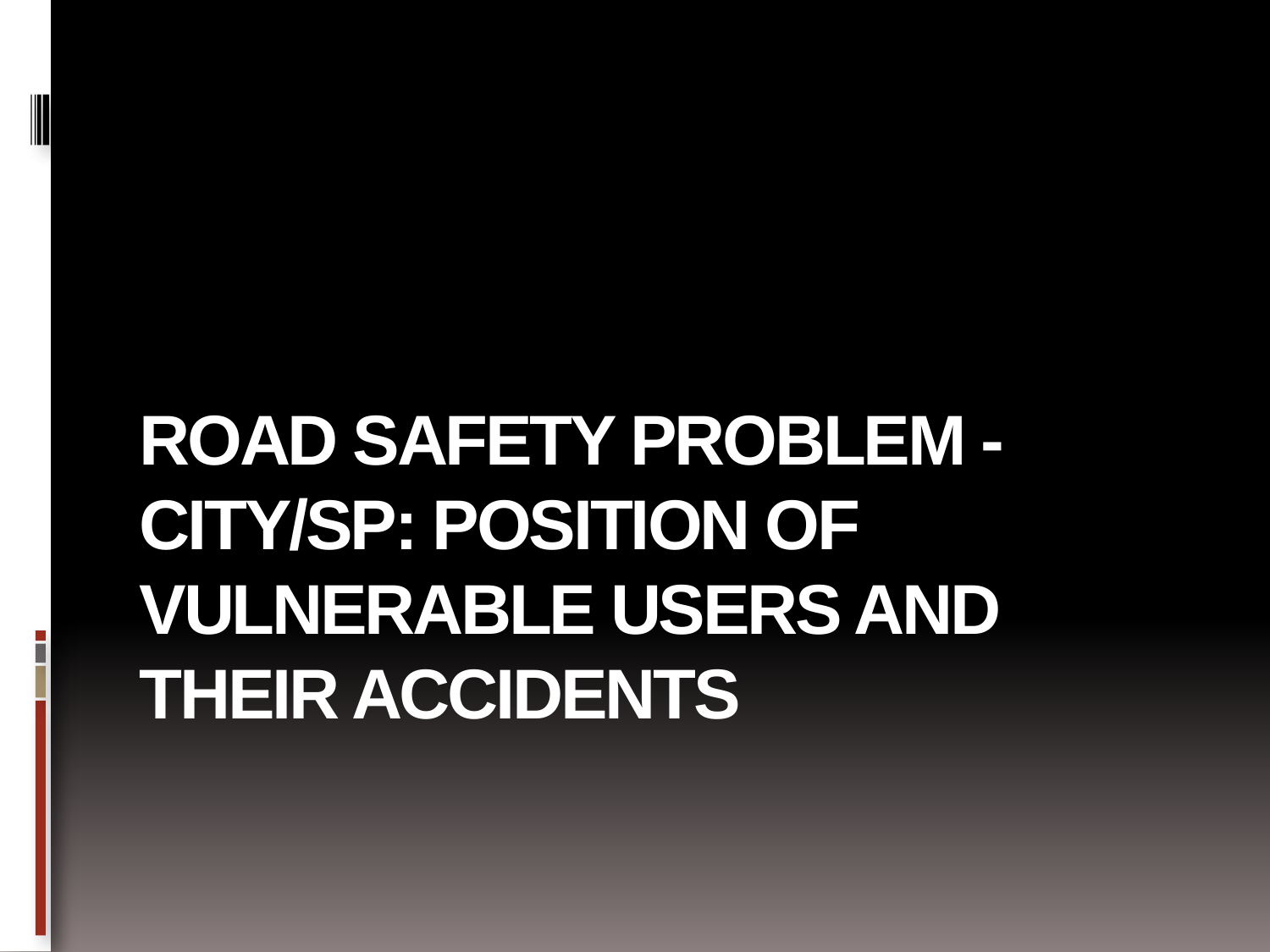

# road Safety Problem - city/Sp: POSITION OF VULNERABLE USERS AND THEIR accidents